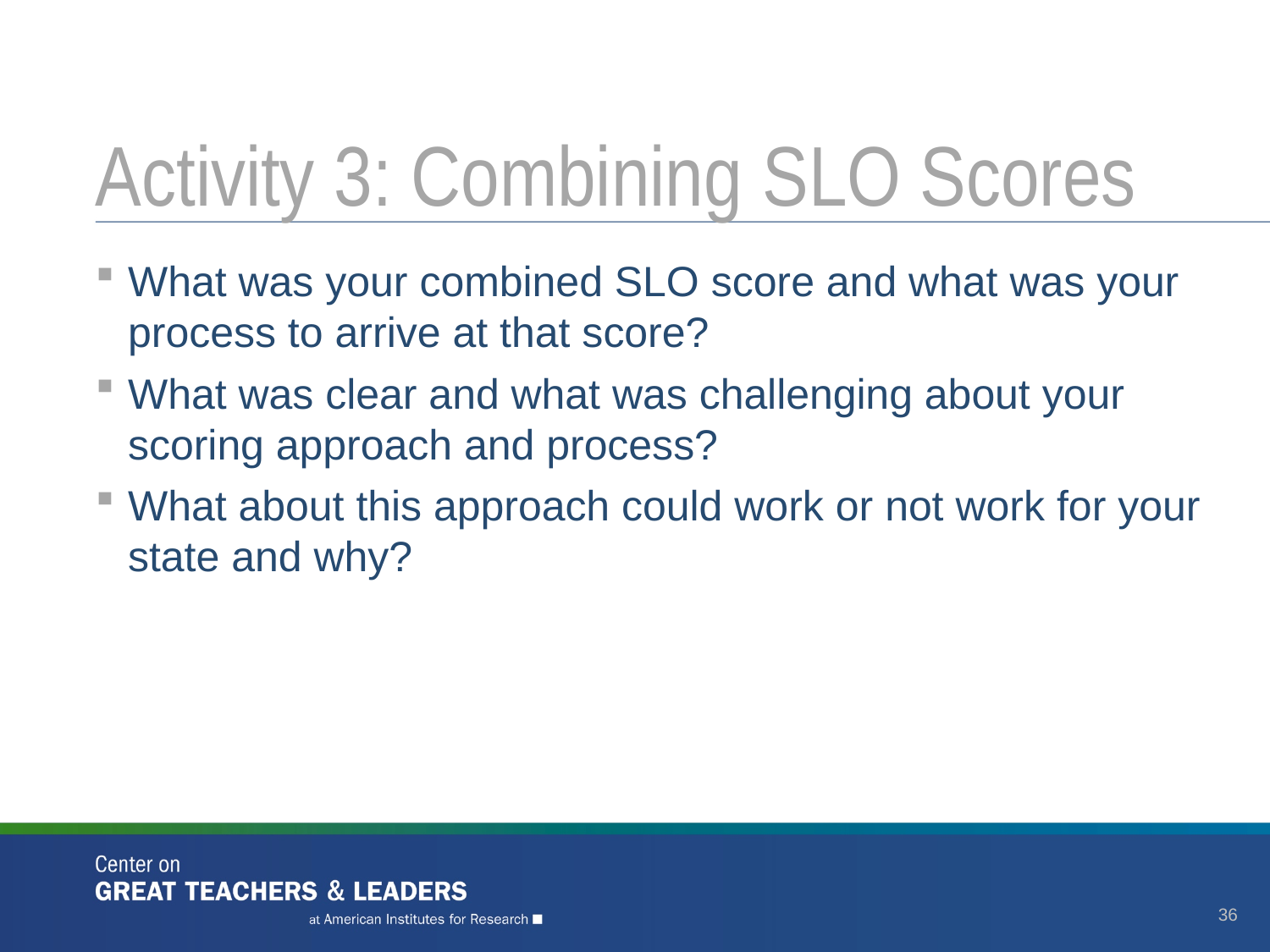

# Activity 3: Combining SLO Scores
What was your combined SLO score and what was your process to arrive at that score?
What was clear and what was challenging about your scoring approach and process?
What about this approach could work or not work for your state and why?

36